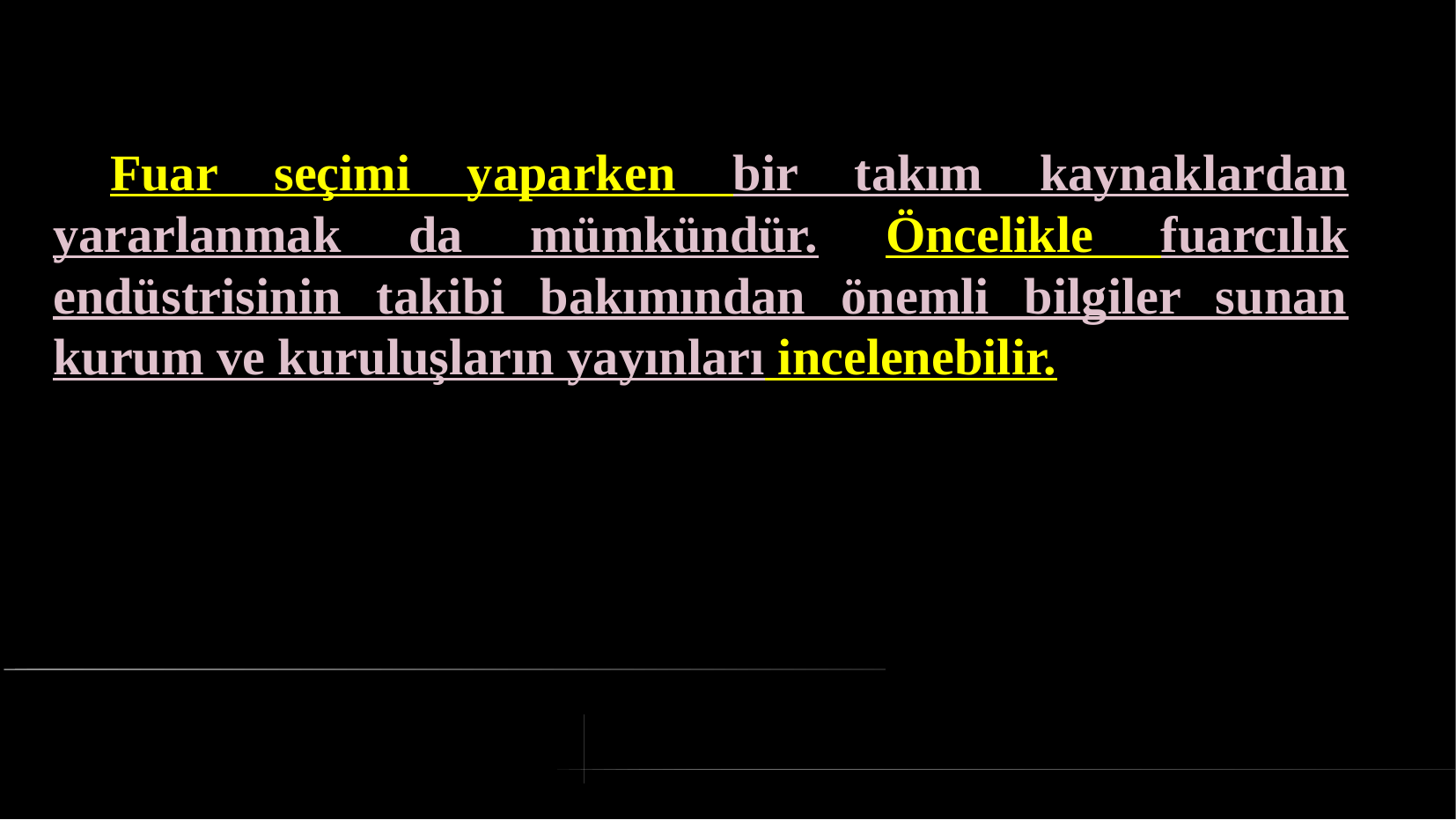

# Fuar seçimi yaparken bir takım kaynaklardan yararlanmak da mümkündür. Öncelikle fuarcılık endüstrisinin takibi bakımından önemli bilgiler sunan kurum ve kuruluşların yayınları incelenebilir.